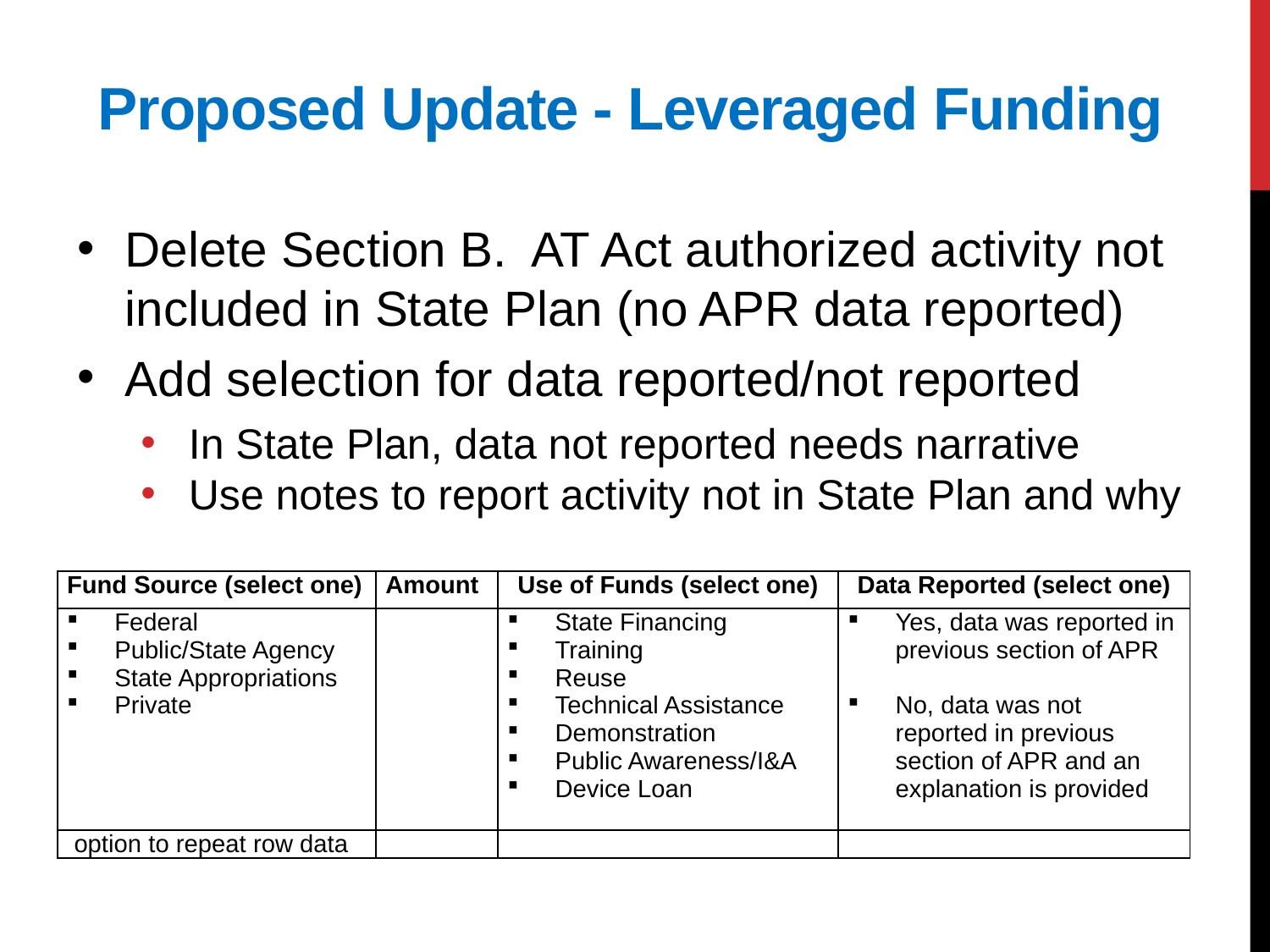

# Proposed Update - Leveraged Funding
Delete Section B.  AT Act authorized activity not included in State Plan (no APR data reported)
Add selection for data reported/not reported
In State Plan, data not reported needs narrative
Use notes to report activity not in State Plan and why
| Fund Source (select one) | Amount | Use of Funds (select one) | Data Reported (select one) |
| --- | --- | --- | --- |
| Federal Public/State Agency State Appropriations Private |  | State Financing Training Reuse Technical Assistance Demonstration Public Awareness/I&A Device Loan | Yes, data was reported in previous section of APR No, data was not reported in previous section of APR and an explanation is provided |
| option to repeat row data |  |  |  |